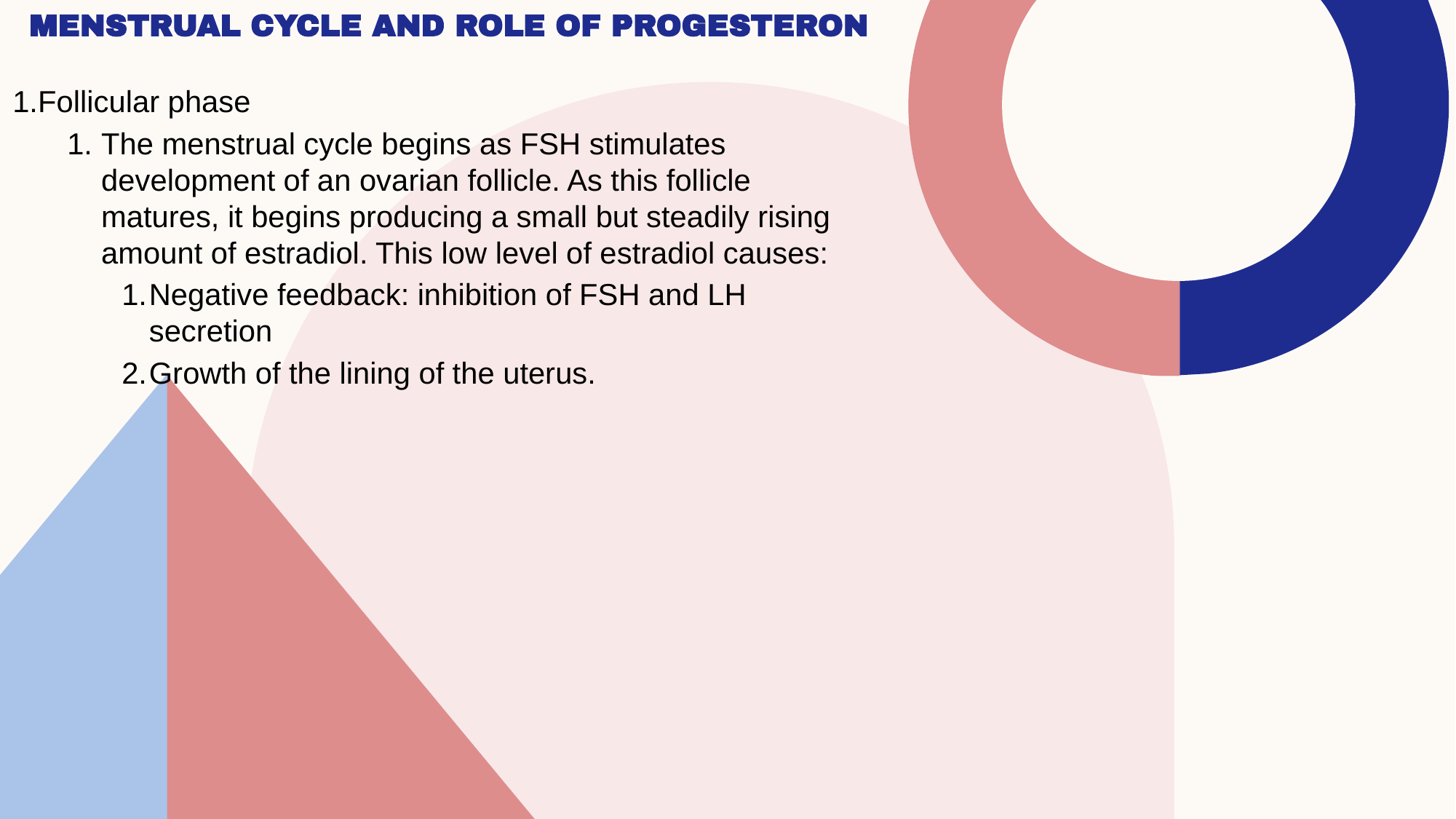

# Menstrual cycle and role of progesteron
Follicular phase
The menstrual cycle begins as FSH stimulates development of an ovarian follicle. As this follicle matures, it begins producing a small but steadily rising amount of estradiol. This low level of estradiol causes:
Negative feedback: inhibition of FSH and LH secretion
Growth of the lining of the uterus.